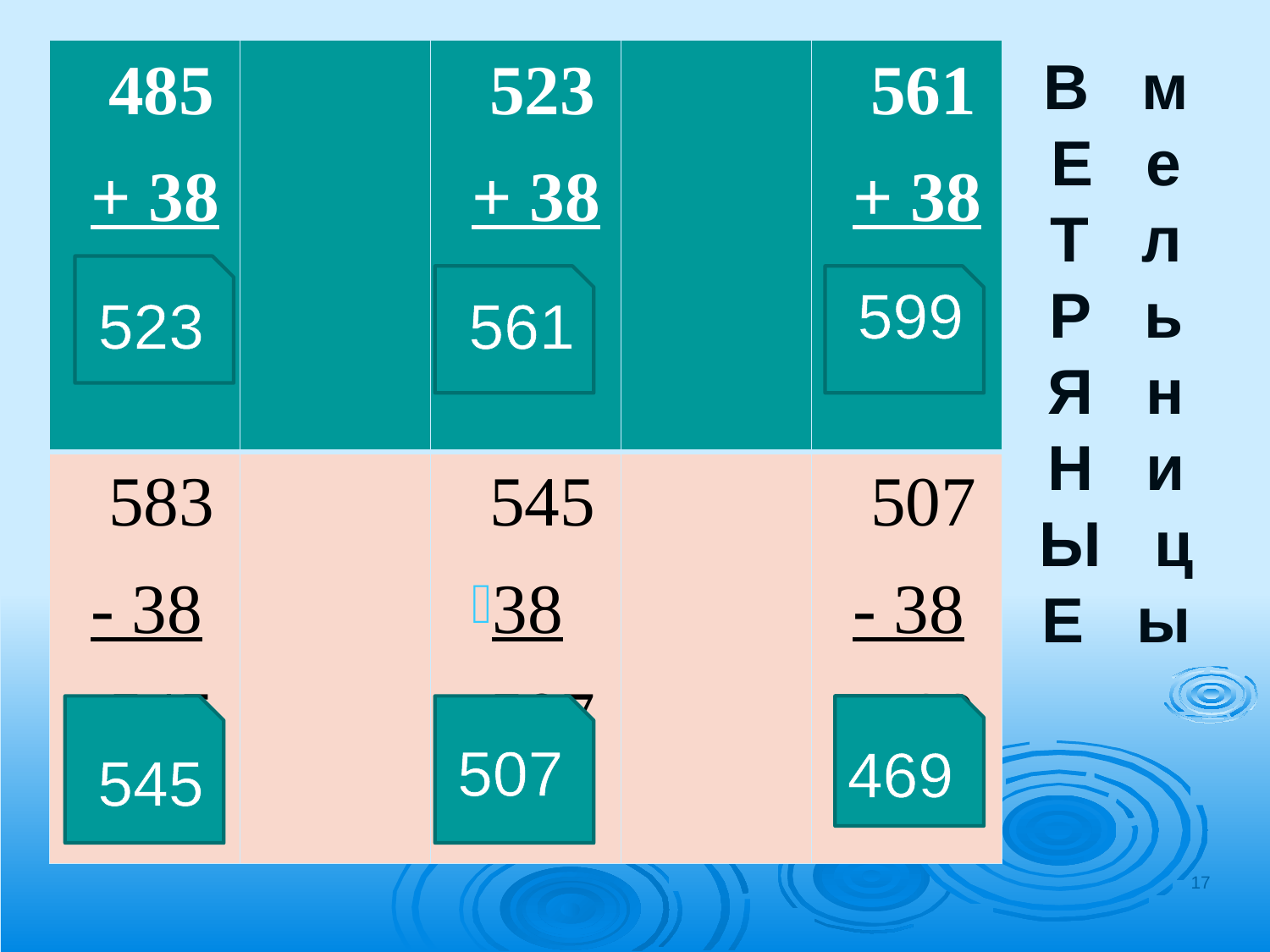

В   м
Е   е
Т   л
Р   ь
Я   н
Н   и
Ы   ц
Е   ы

| 485 + 38 523 |  | 523 + 38 621 |  | 561 + 38 719 |
| --- | --- | --- | --- | --- |
| 583 - 38 545 |  | 545 38 507 |  | 507 - 38 469 |

599
523
 561

507
469
545
17